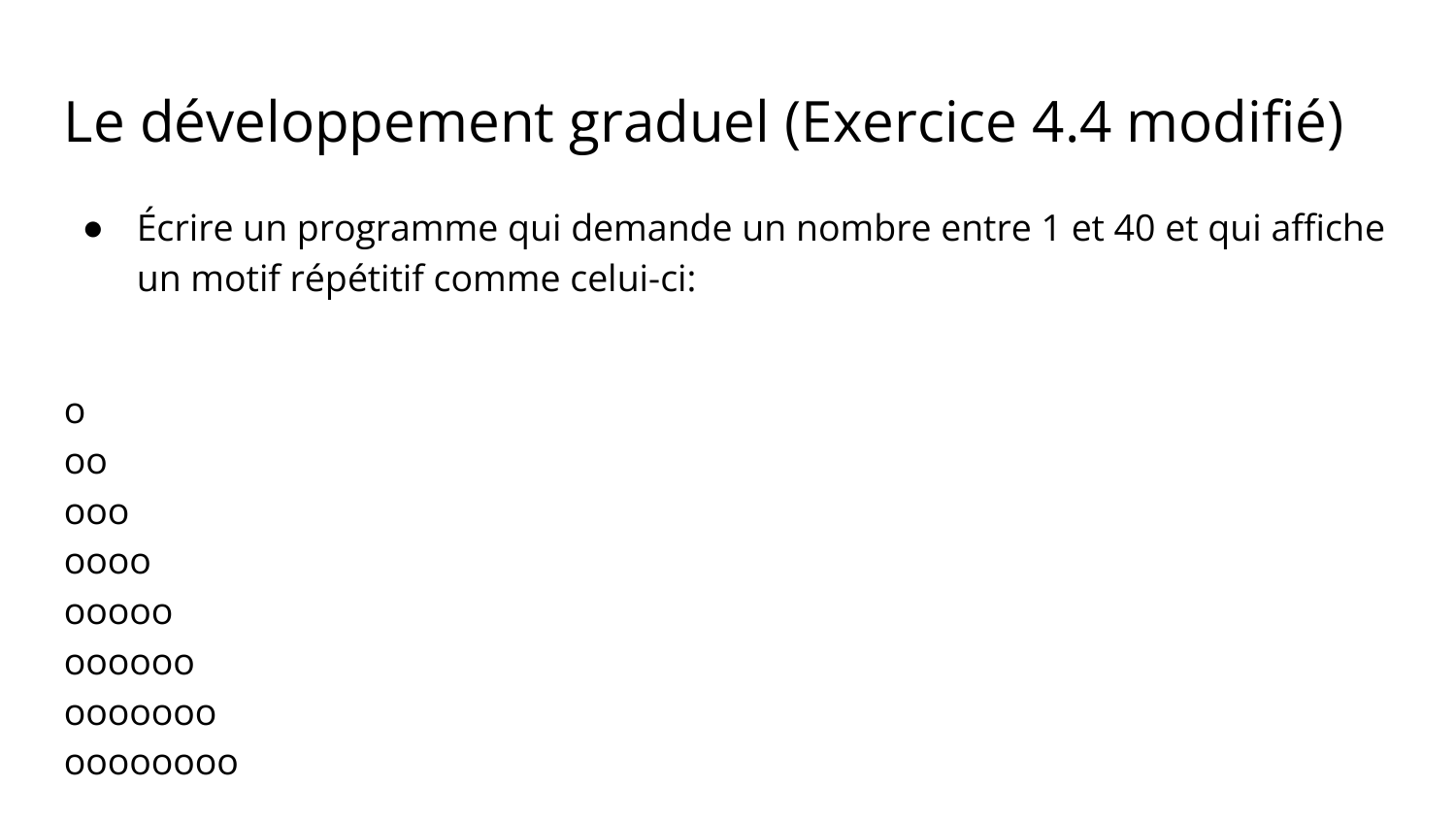

Le développement graduel (Exercice 4.4 modifié)
Écrire un programme qui demande un nombre entre 1 et 40 et qui affiche un motif répétitif comme celui-ci:
o
oo
ooo
oooo
ooooo
oooooo
ooooooo
oooooooo